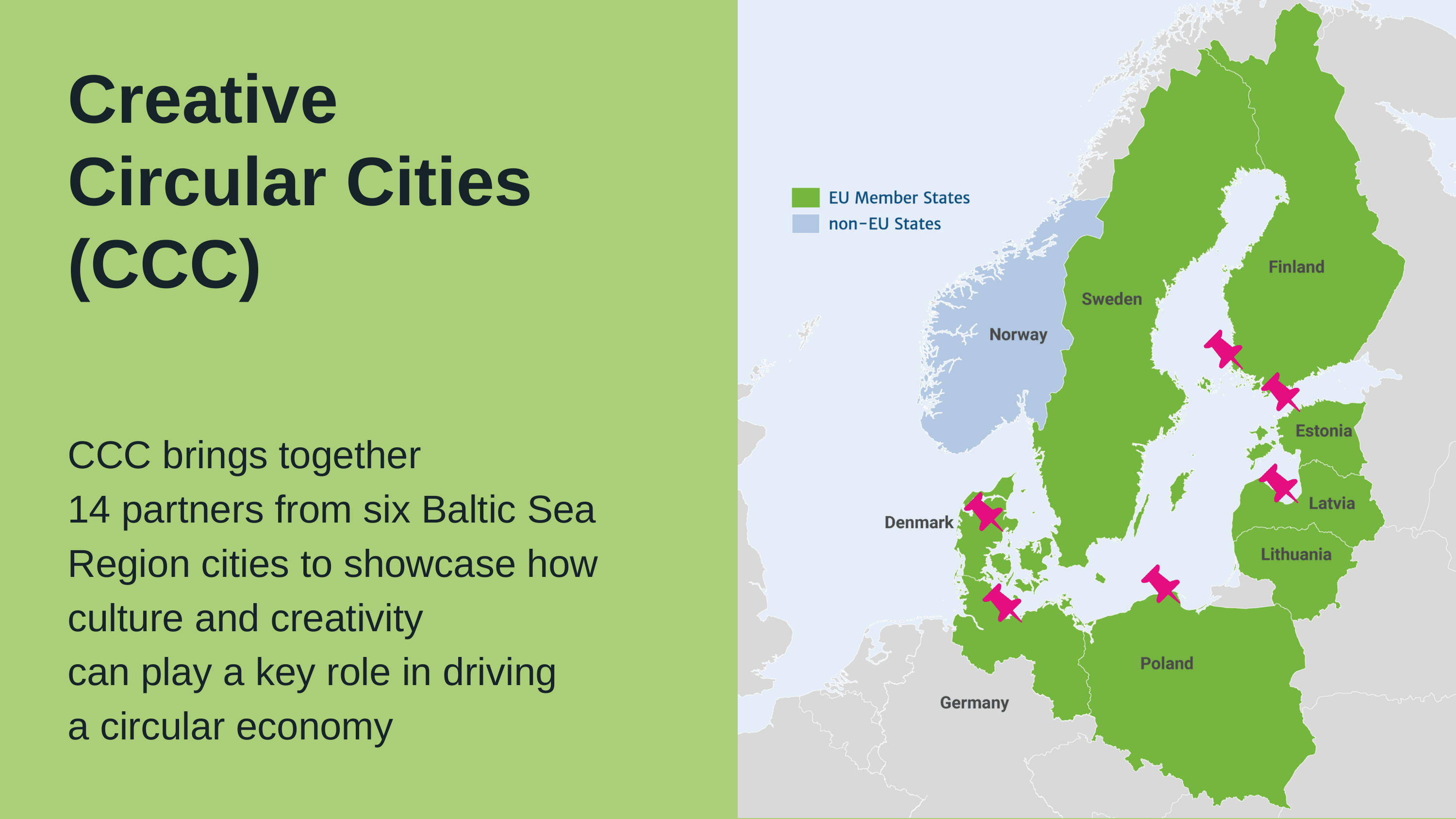

Creative Circular Cities (CCC)
CCC brings together
14 partners from six Baltic Sea Region cities to showcase how culture and creativity
can play a key role in driving
a circular economy